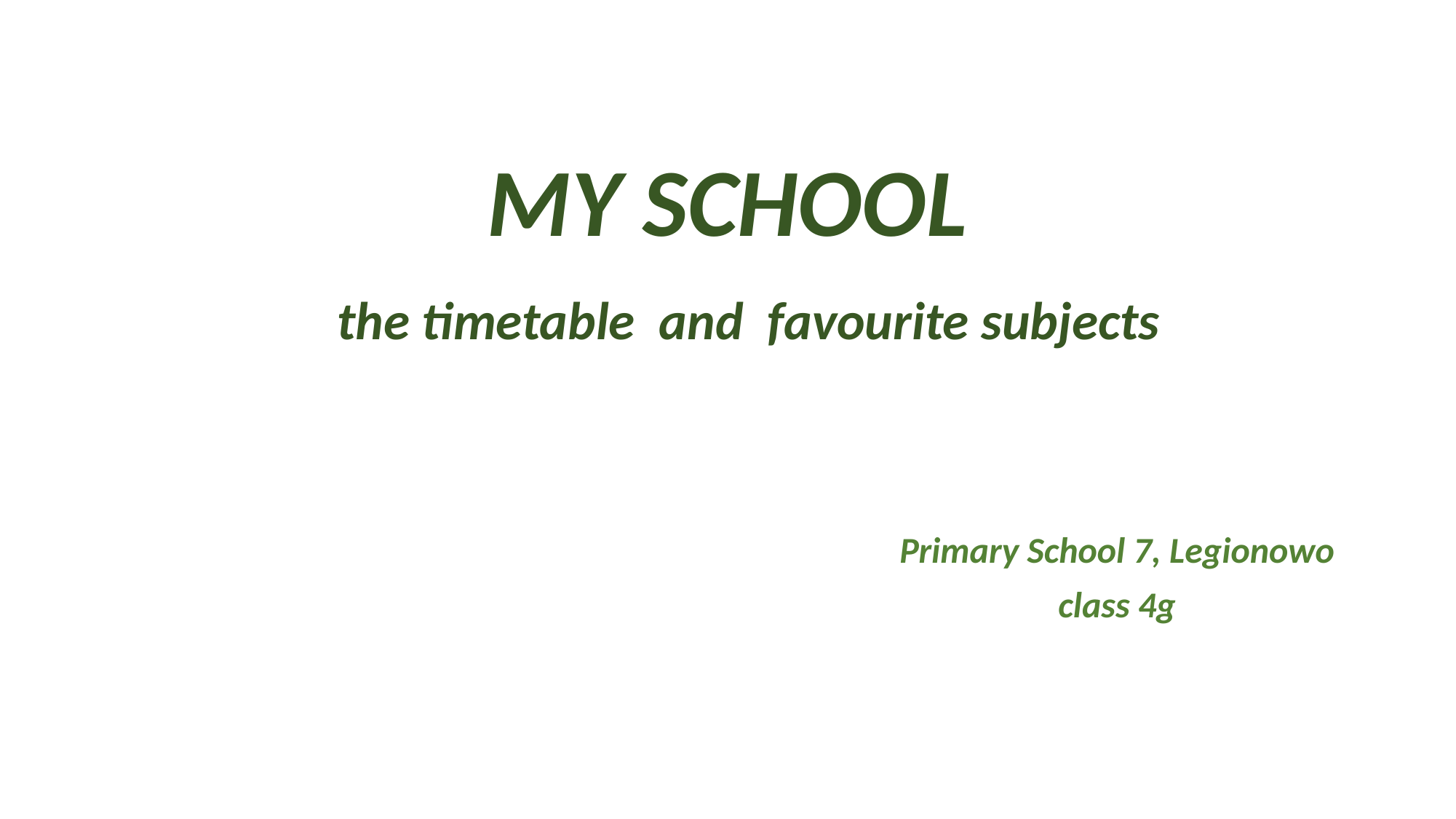

# MY SCHOOL the timetable  and  favourite subjects
Primary School 7, Legionowo
class 4g